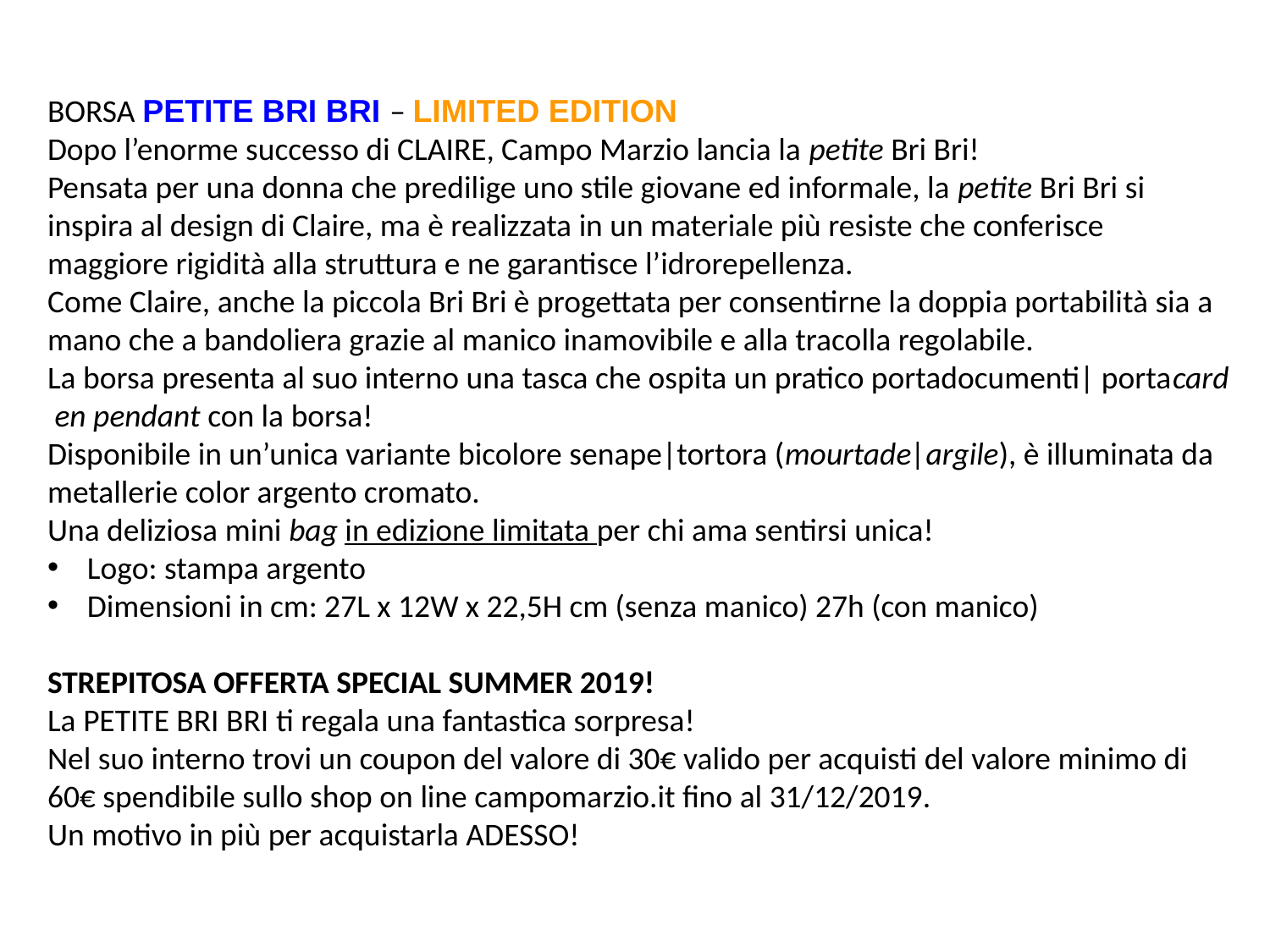

BORSA Petite bri bri – Limited edition
Dopo l’enorme successo di CLAIRE, Campo Marzio lancia la petite Bri Bri!
Pensata per una donna che predilige uno stile giovane ed informale, la petite Bri Bri si inspira al design di Claire, ma è realizzata in un materiale più resiste che conferisce maggiore rigidità alla struttura e ne garantisce l’idrorepellenza.
Come Claire, anche la piccola Bri Bri è progettata per consentirne la doppia portabilità sia a mano che a bandoliera grazie al manico inamovibile e alla tracolla regolabile.
La borsa presenta al suo interno una tasca che ospita un pratico portadocumenti| portacard  en pendant con la borsa!
Disponibile in un’unica variante bicolore senape|tortora (mourtade|argile), è illuminata da metallerie color argento cromato.
Una deliziosa mini bag in edizione limitata per chi ama sentirsi unica!
Logo: stampa argento
Dimensioni in cm: 27L x 12W x 22,5H cm (senza manico) 27h (con manico)

Strepitosa offerta Special Summer 2019!
La Petite bri bri ti regala una fantastica sorpresa!
Nel suo interno trovi un coupon del valore di 30€ valido per acquisti del valore minimo di 60€ spendibile sullo shop on line campomarzio.it fino al 31/12/2019.
Un motivo in più per acquistarla ADESSO!